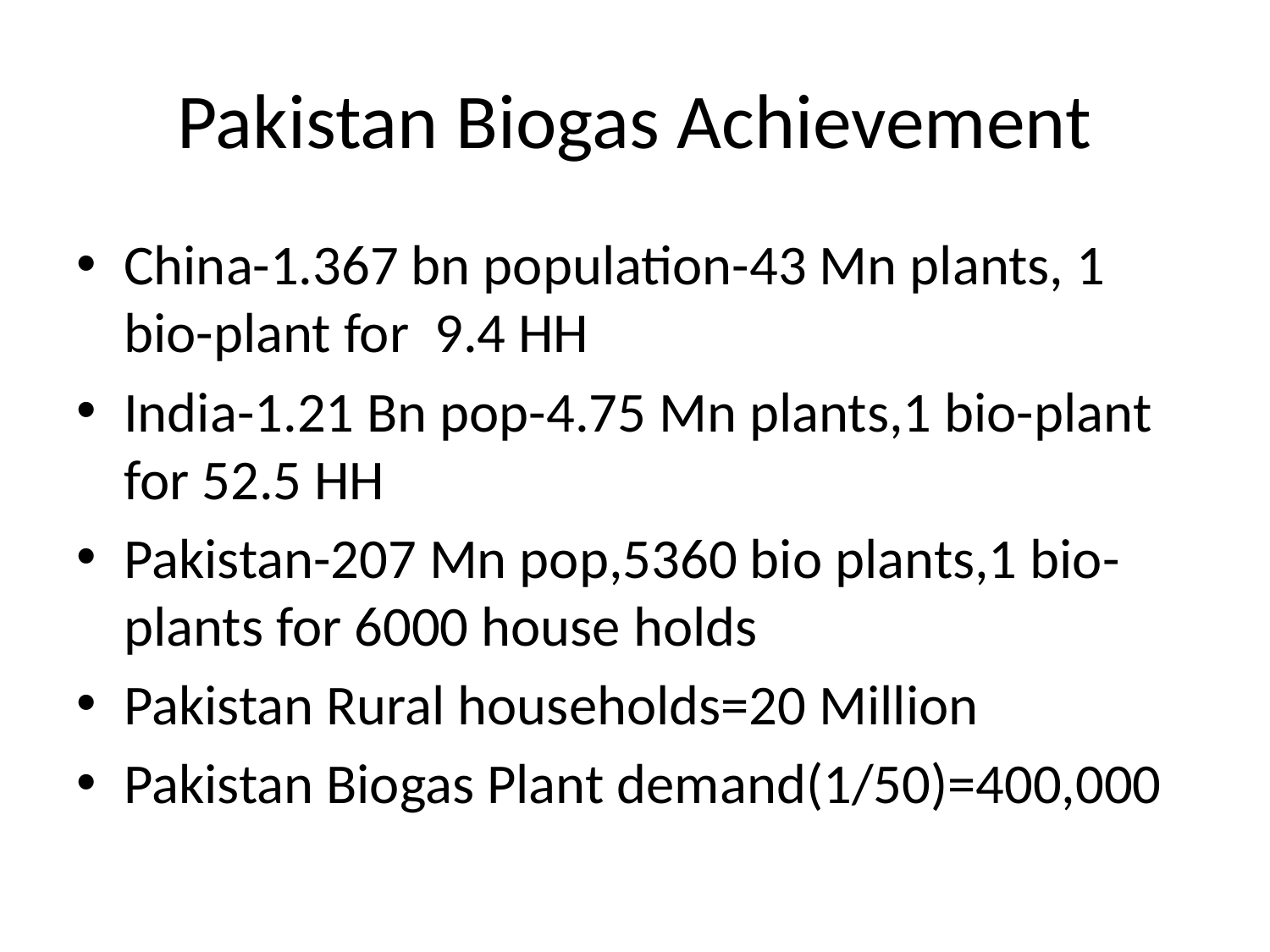

# Pakistan Biogas Achievement
China-1.367 bn population-43 Mn plants, 1 bio-plant for  9.4 HH
India-1.21 Bn pop-4.75 Mn plants,1 bio-plant for 52.5 HH
Pakistan-207 Mn pop,5360 bio plants,1 bio-plants for 6000 house holds
Pakistan Rural households=20 Million
Pakistan Biogas Plant demand(1/50)=400,000